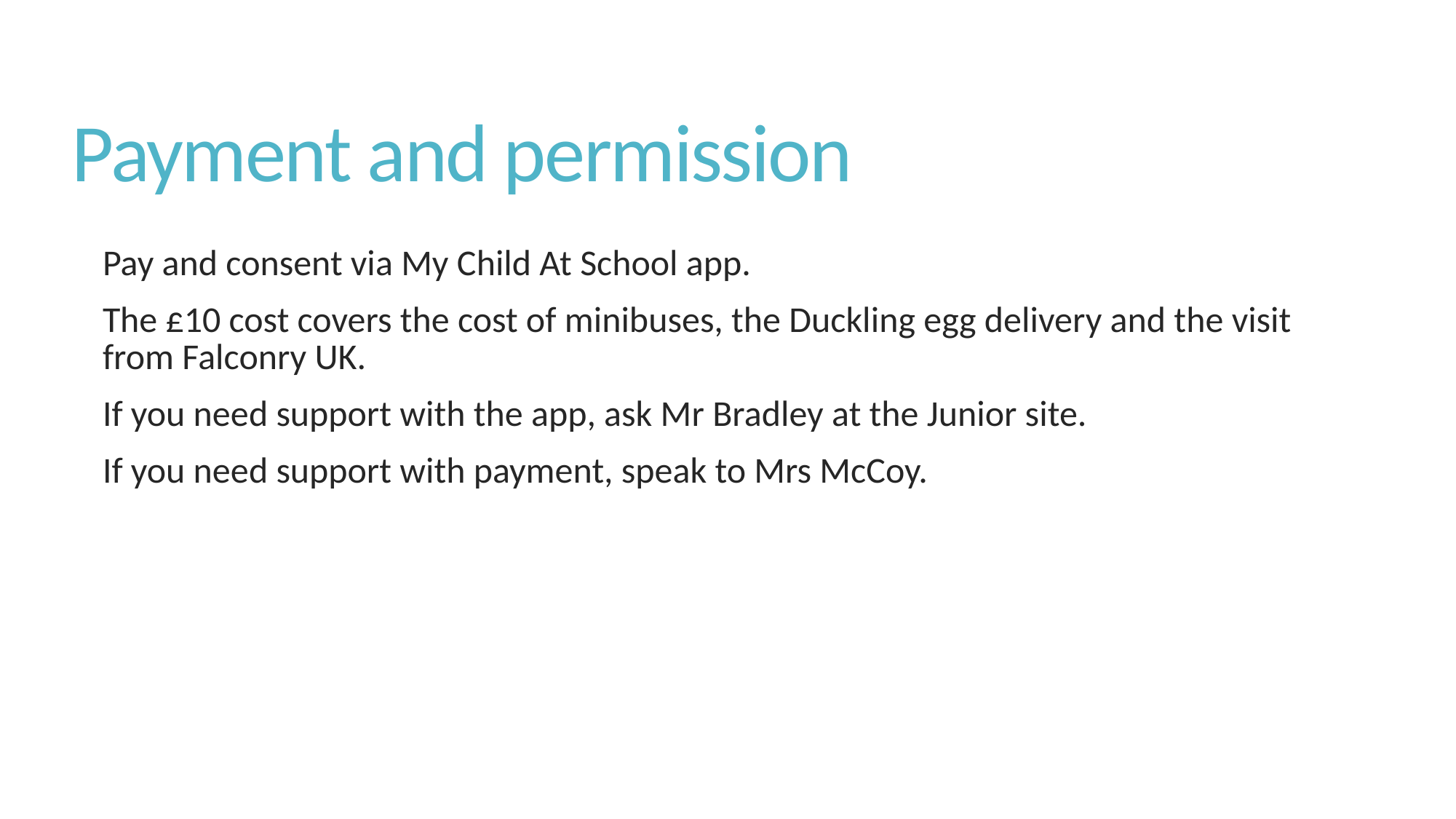

# Payment and permission
Pay and consent via My Child At School app.
The £10 cost covers the cost of minibuses, the Duckling egg delivery and the visit from Falconry UK.
If you need support with the app, ask Mr Bradley at the Junior site.
If you need support with payment, speak to Mrs McCoy.